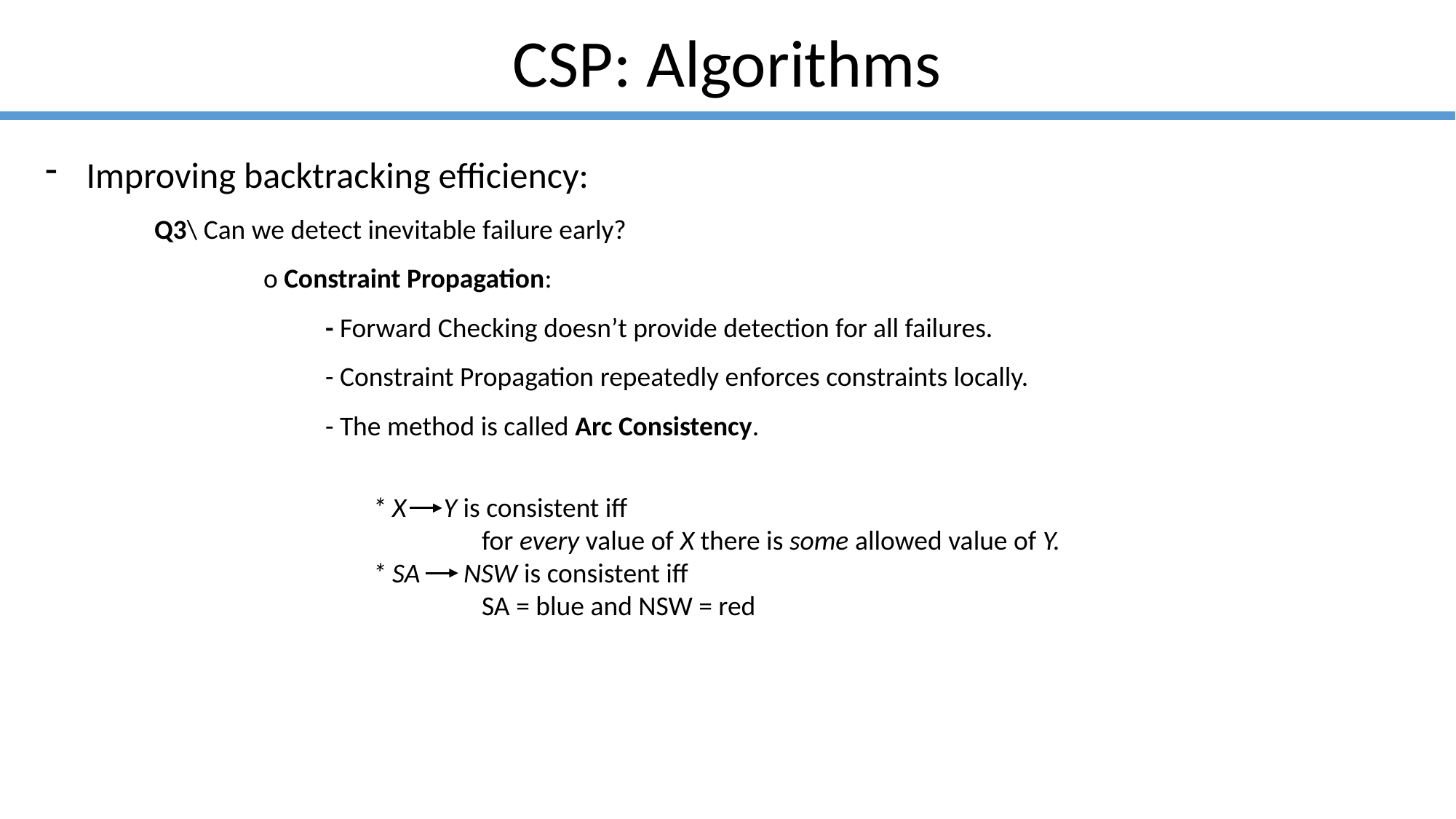

# CSP: Algorithms
Improving backtracking efficiency:
	Q3\ Can we detect inevitable failure early?
		o Constraint Propagation:
		          - Forward Checking doesn’t provide detection for all failures.
		          - Constraint Propagation repeatedly enforces constraints locally.
		          - The method is called Arc Consistency.

			* X      Y is consistent iff
				for every value of X there is some allowed value of Y.
			* SA       NSW is consistent iff
				SA = blue and NSW = red